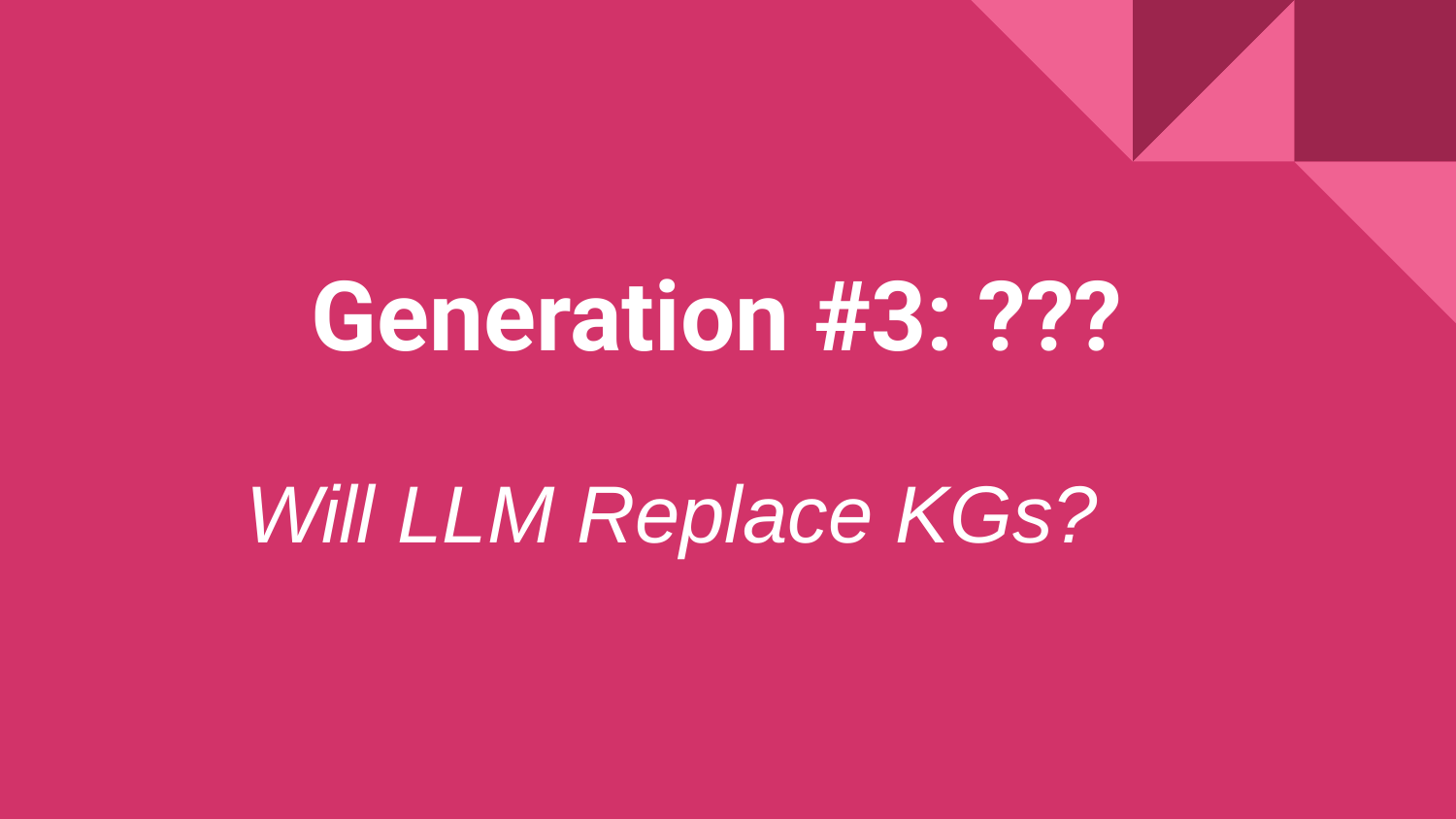

# Generation #3: ???

Will LLM Replace KGs?